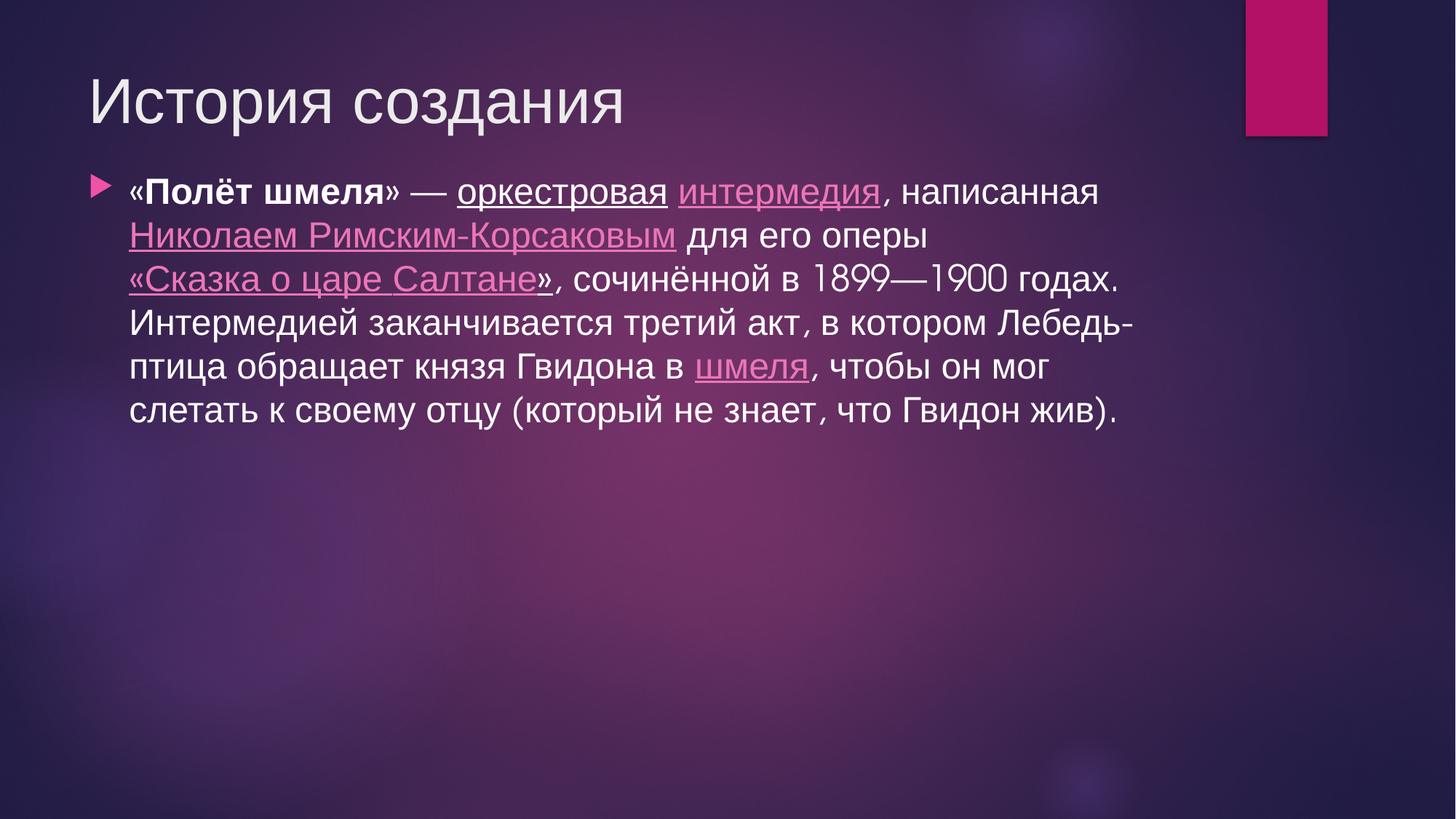

# История создания
«Полёт шмеля» — оркестровая интермедия, написанная Николаем Римским-Корсаковым для его оперы «Сказка о царе Салтане», сочинённой в 1899—1900 годах. Интермедией заканчивается третий акт, в котором Лебедь-птица обращает князя Гвидона в шмеля, чтобы он мог слетать к своему отцу (который не знает, что Гвидон жив).